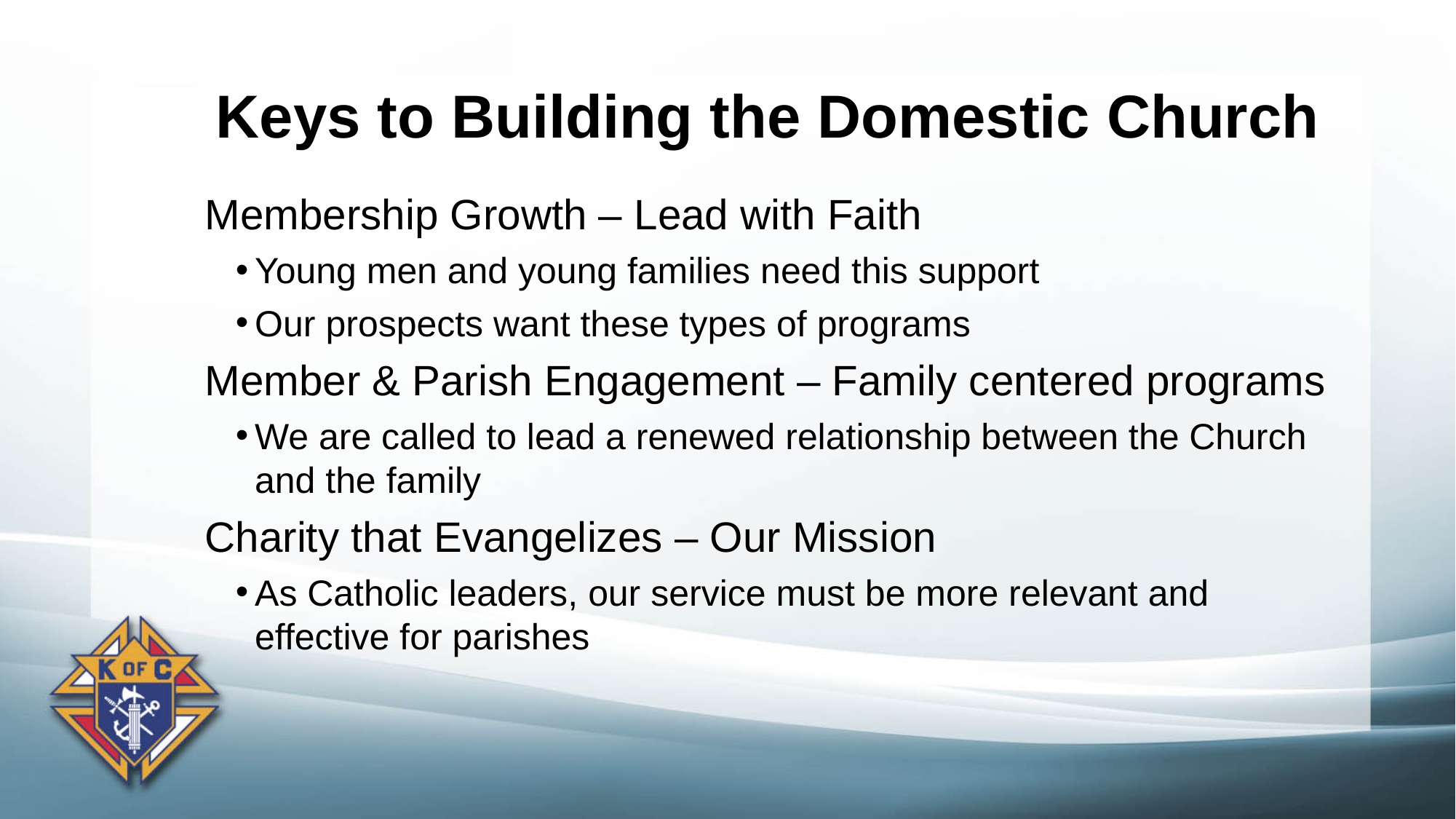

# Keys to Building the Domestic Church
Membership Growth – Lead with Faith
Young men and young families need this support
Our prospects want these types of programs
Member & Parish Engagement – Family centered programs
We are called to lead a renewed relationship between the Church and the family
Charity that Evangelizes – Our Mission
As Catholic leaders, our service must be more relevant and effective for parishes